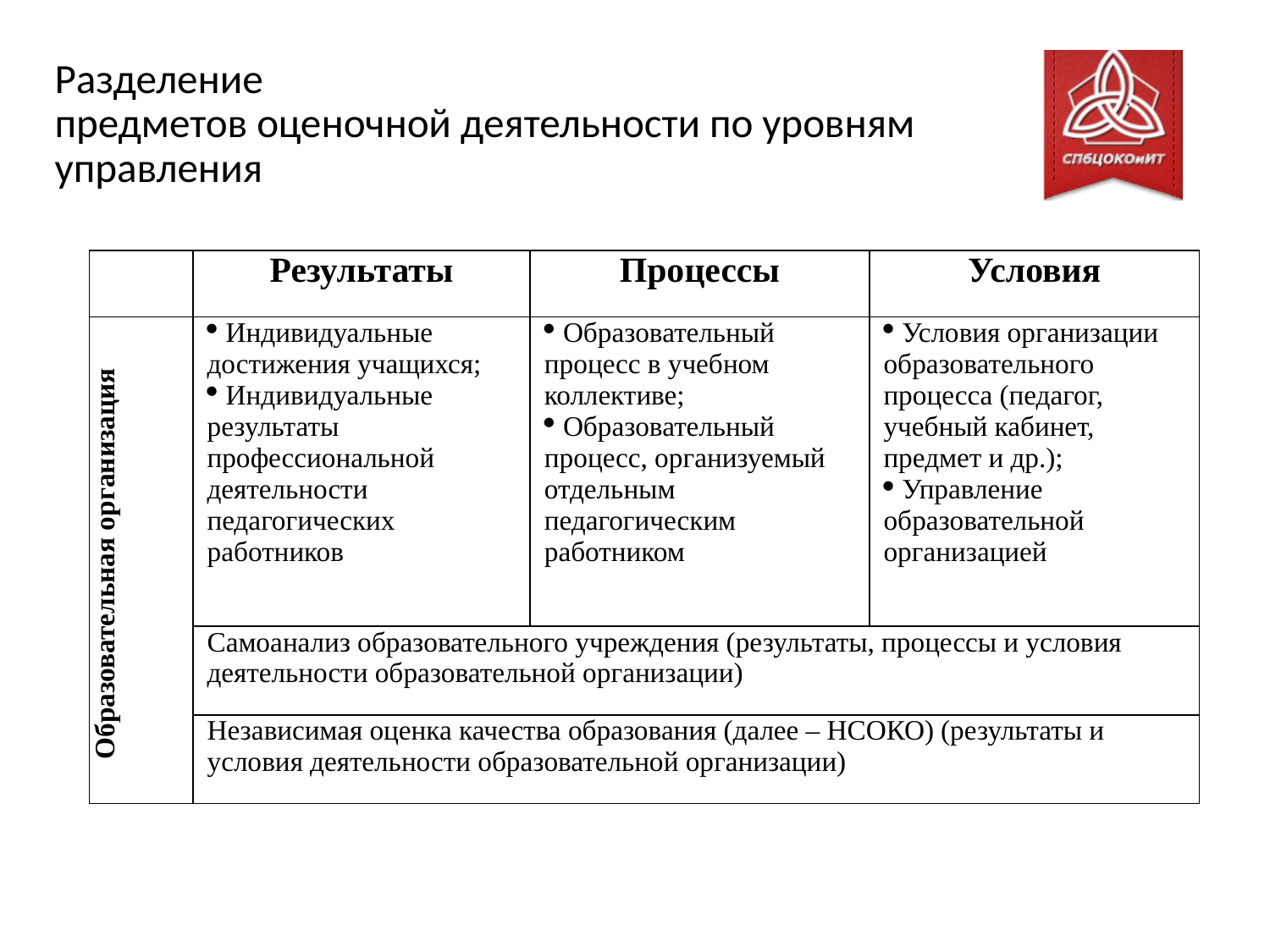

# Разделение предметов оценочной деятельности по уровням управления
|  | Результаты | Процессы | Условия |
| --- | --- | --- | --- |
| Образовательная организация | Индивидуальные достижения учащихся; Индивидуальные результаты профессиональной деятельности педагогических работников | Образовательный процесс в учебном коллективе; Образовательный процесс, организуемый отдельным педагогическим работником | Условия организации образовательного процесса (педагог, учебный кабинет, предмет и др.); Управление образовательной организацией |
|  | Самоанализ образовательного учреждения (результаты, процессы и условия деятельности образовательной организации) |  |  |
|  | Независимая оценка качества образования (далее – НСОКО) (результаты и условия деятельности образовательной организации) |  |  |